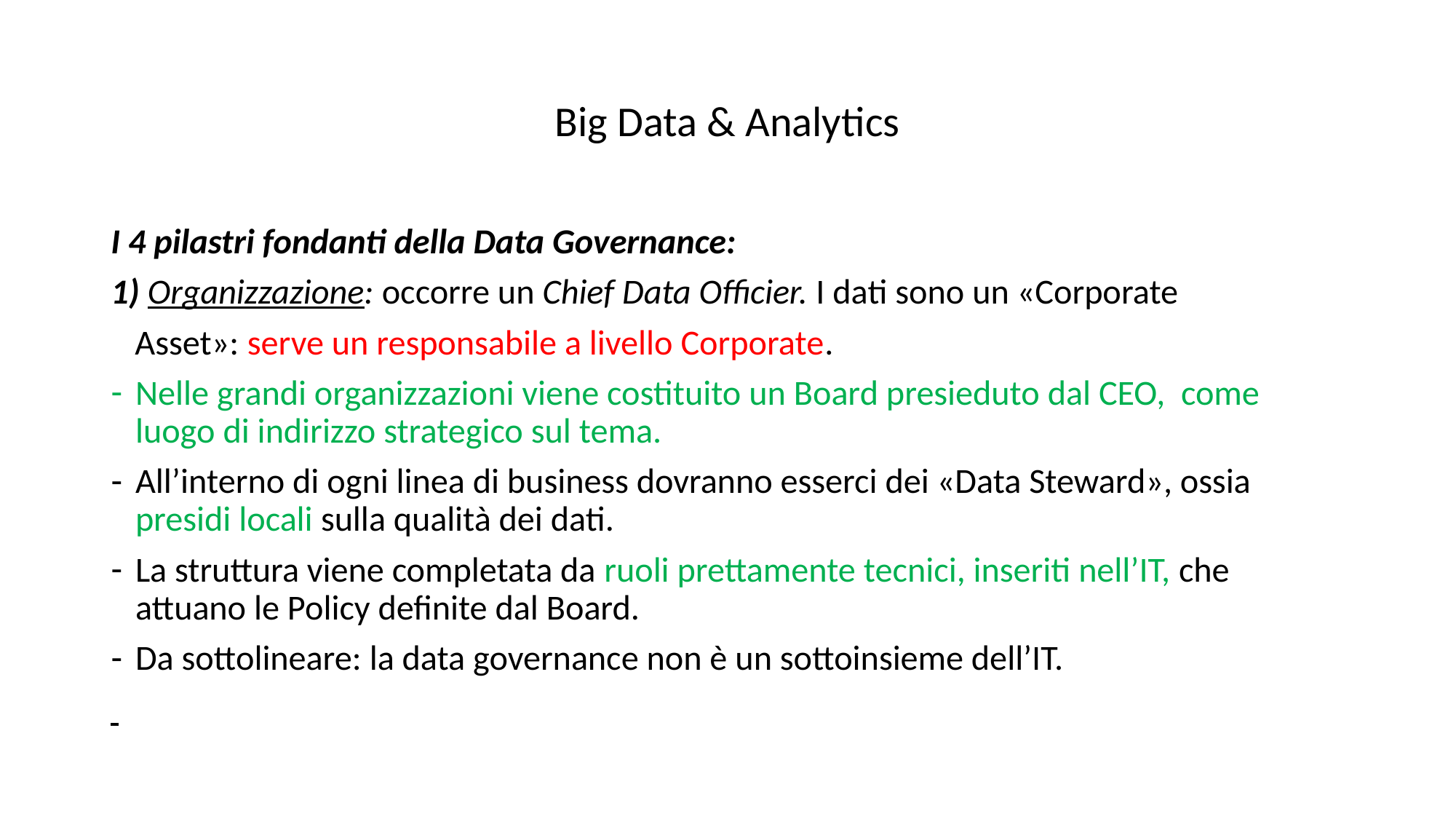

# Big Data & Analytics
I 4 pilastri fondanti della Data Governance:
1) Organizzazione: occorre un Chief Data Officier. I dati sono un «Corporate
   Asset»: serve un responsabile a livello Corporate.
Nelle grandi organizzazioni viene costituito un Board presieduto dal CEO,  come luogo di indirizzo strategico sul tema.
All’interno di ogni linea di business dovranno esserci dei «Data Steward», ossia presidi locali sulla qualità dei dati.
La struttura viene completata da ruoli prettamente tecnici, inseriti nell’IT, che attuano le Policy definite dal Board.
Da sottolineare: la data governance non è un sottoinsieme dell’IT.